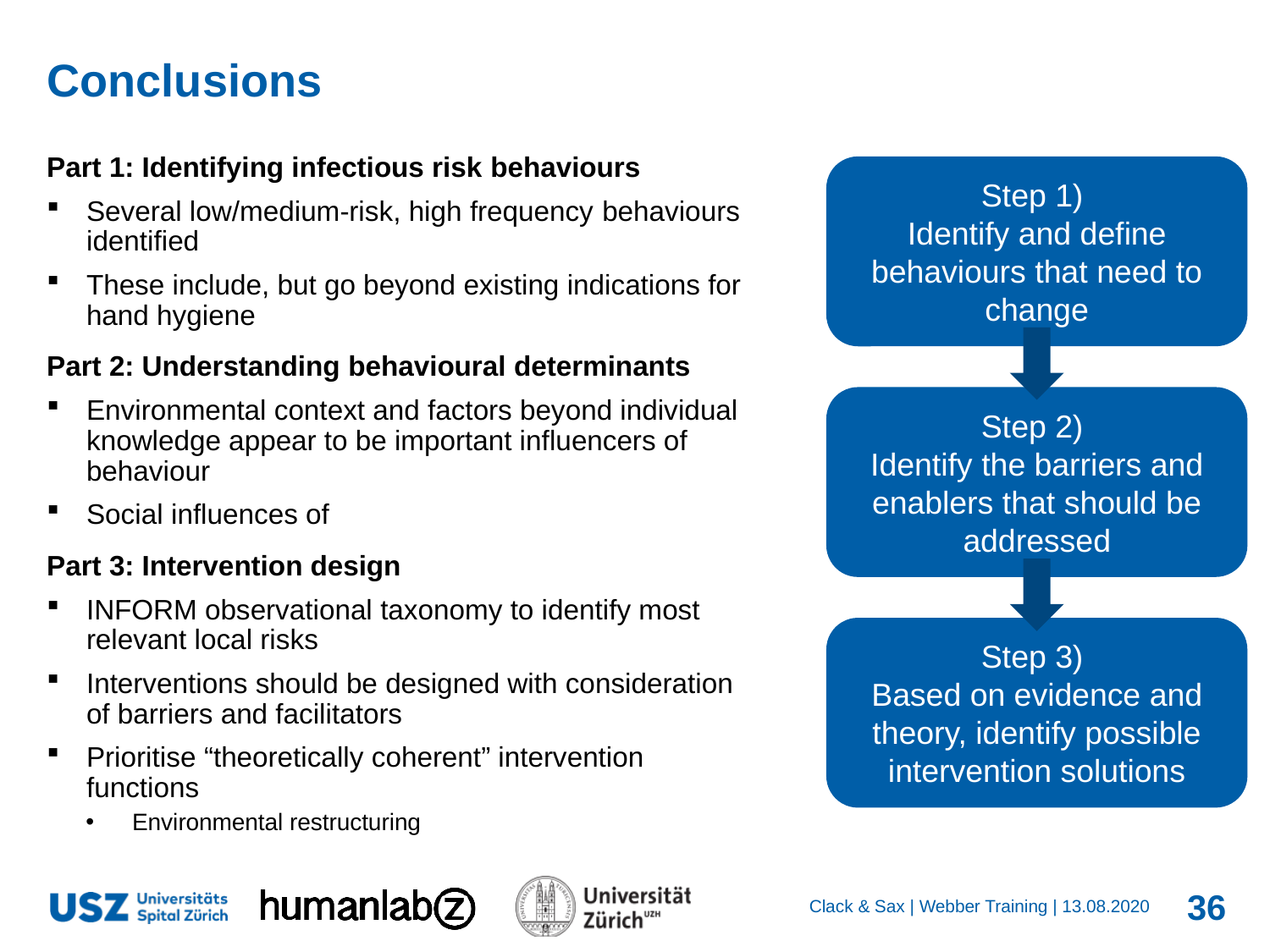

# Conclusions
Part 1: Identifying infectious risk behaviours
Several low/medium-risk, high frequency behaviours identified
These include, but go beyond existing indications for hand hygiene
Part 2: Understanding behavioural determinants
Environmental context and factors beyond individual knowledge appear to be important influencers of behaviour
Social influences of
Part 3: Intervention design
INFORM observational taxonomy to identify most relevant local risks
Interventions should be designed with consideration of barriers and facilitators
Prioritise “theoretically coherent” intervention functions
 Environmental restructuring

Step 1)
Identify and define behaviours that need to change

Step 2)
Identify the barriers and enablers that should be addressed

Step 3)
Based on evidence and theory, identify possible intervention solutions
36
Clack & Sax | Webber Training |
13.08.2020